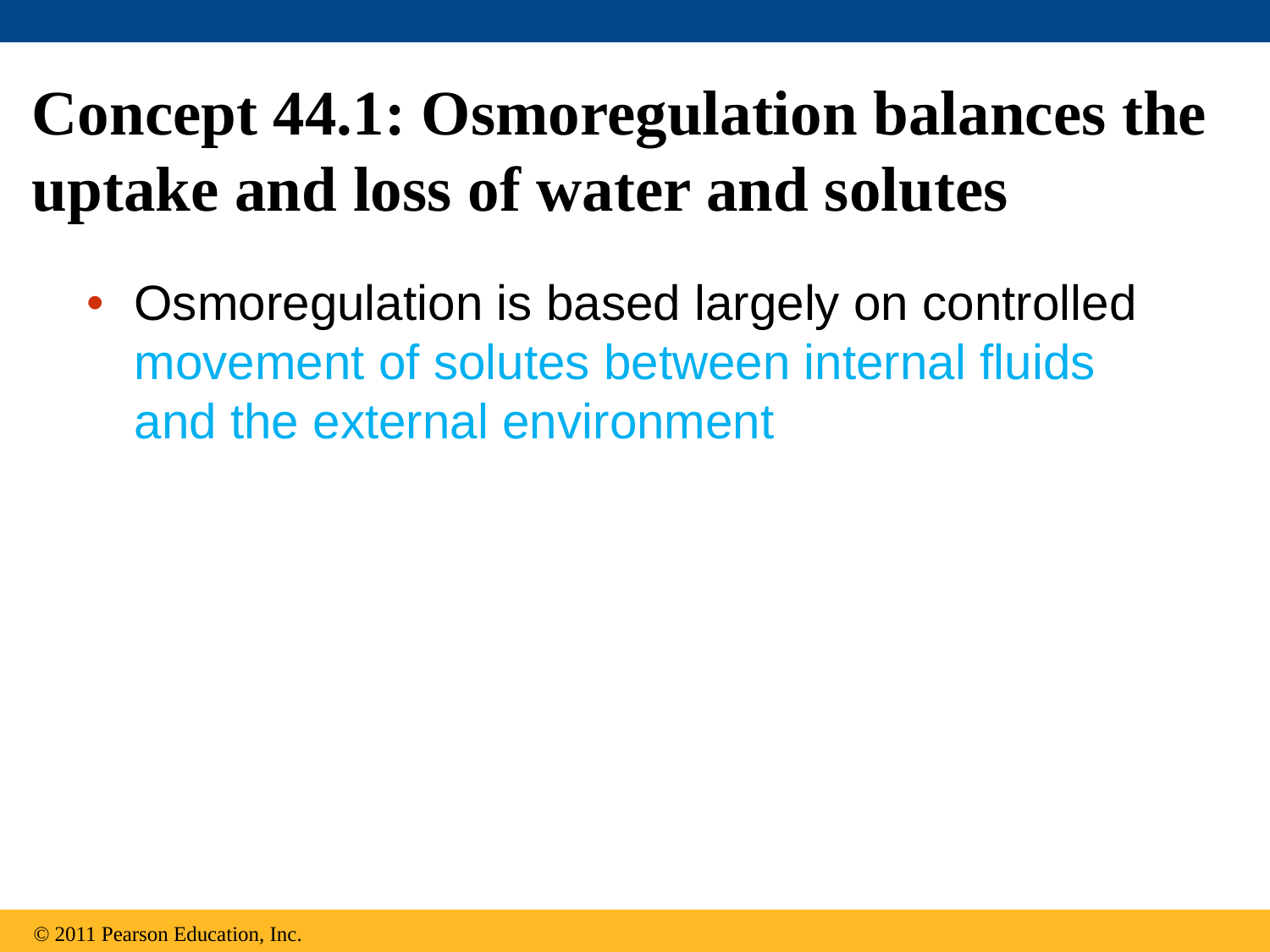

# Concept 44.1: Osmoregulation balances the uptake and loss of water and solutes
Osmoregulation is based largely on controlled movement of solutes between internal fluids and the external environment

© 2011 Pearson Education, Inc.